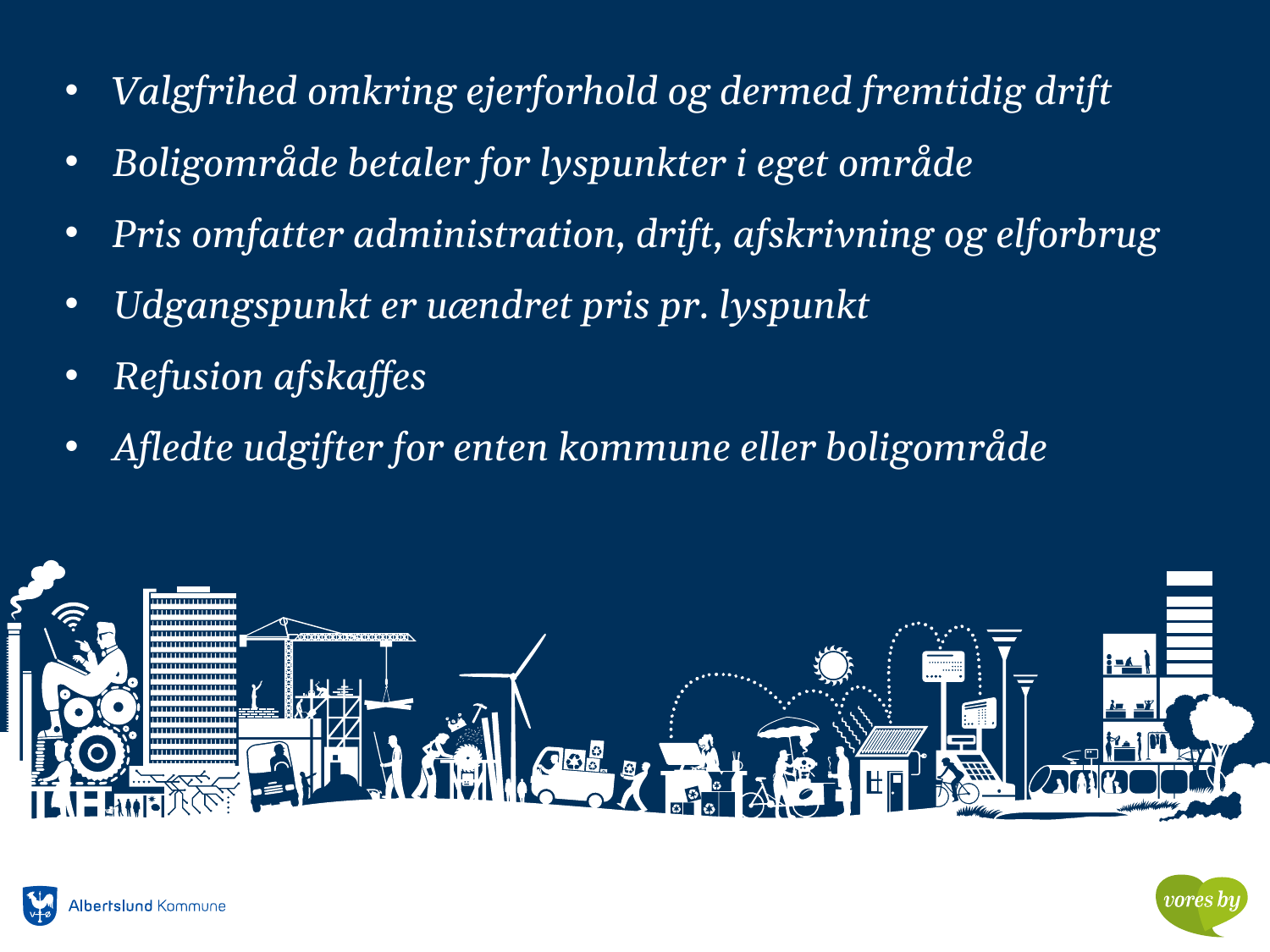

Valgfrihed omkring ejerforhold og dermed fremtidig drift
Boligområde betaler for lyspunkter i eget område
Pris omfatter administration, drift, afskrivning og elforbrug
Udgangspunkt er uændret pris pr. lyspunkt
Refusion afskaffes
Afledte udgifter for enten kommune eller boligområde